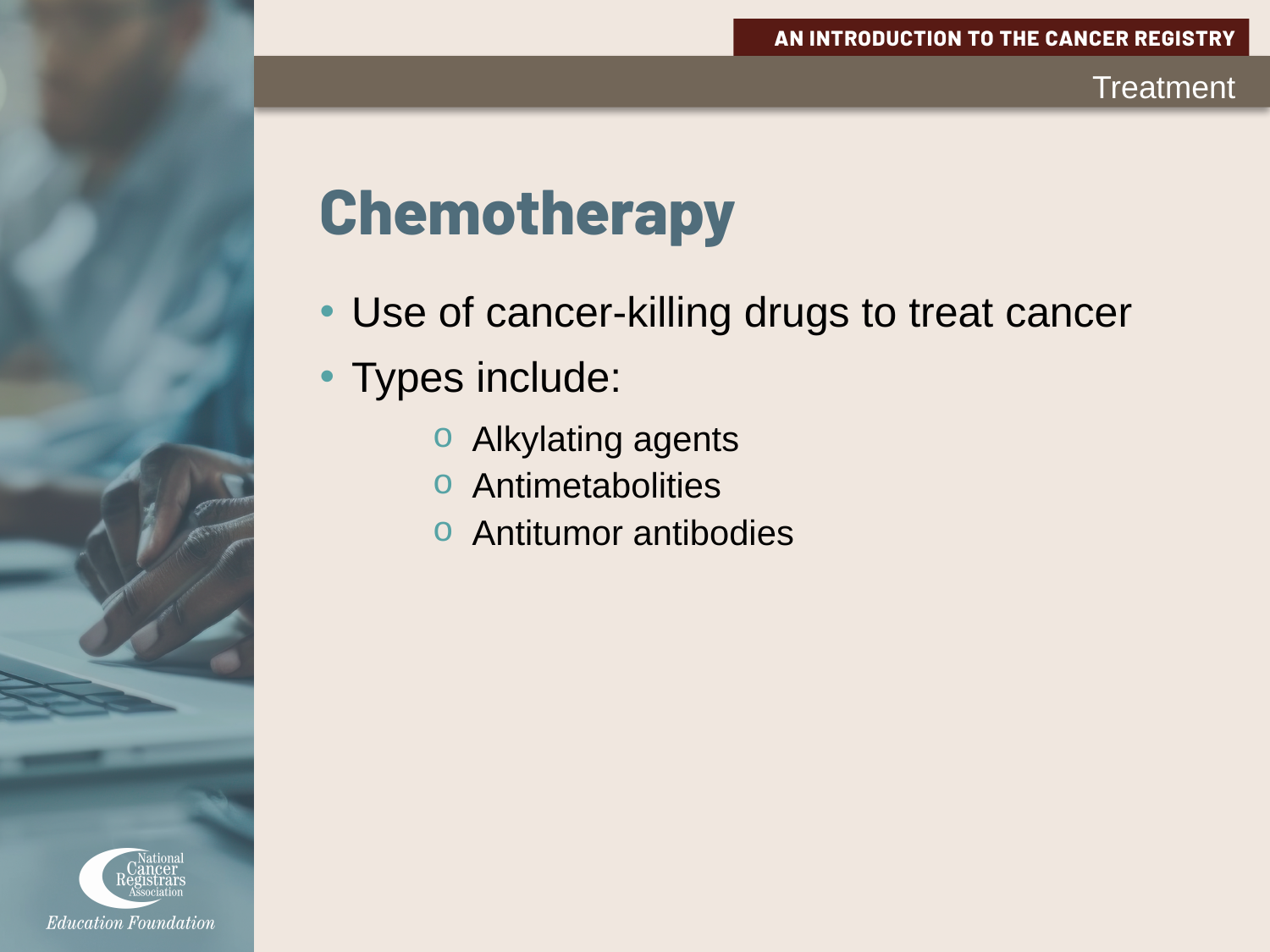

# Chemotherapy
Use of cancer-killing drugs to treat cancer
Types include:
Alkylating agents
Antimetabolities
Antitumor antibodies